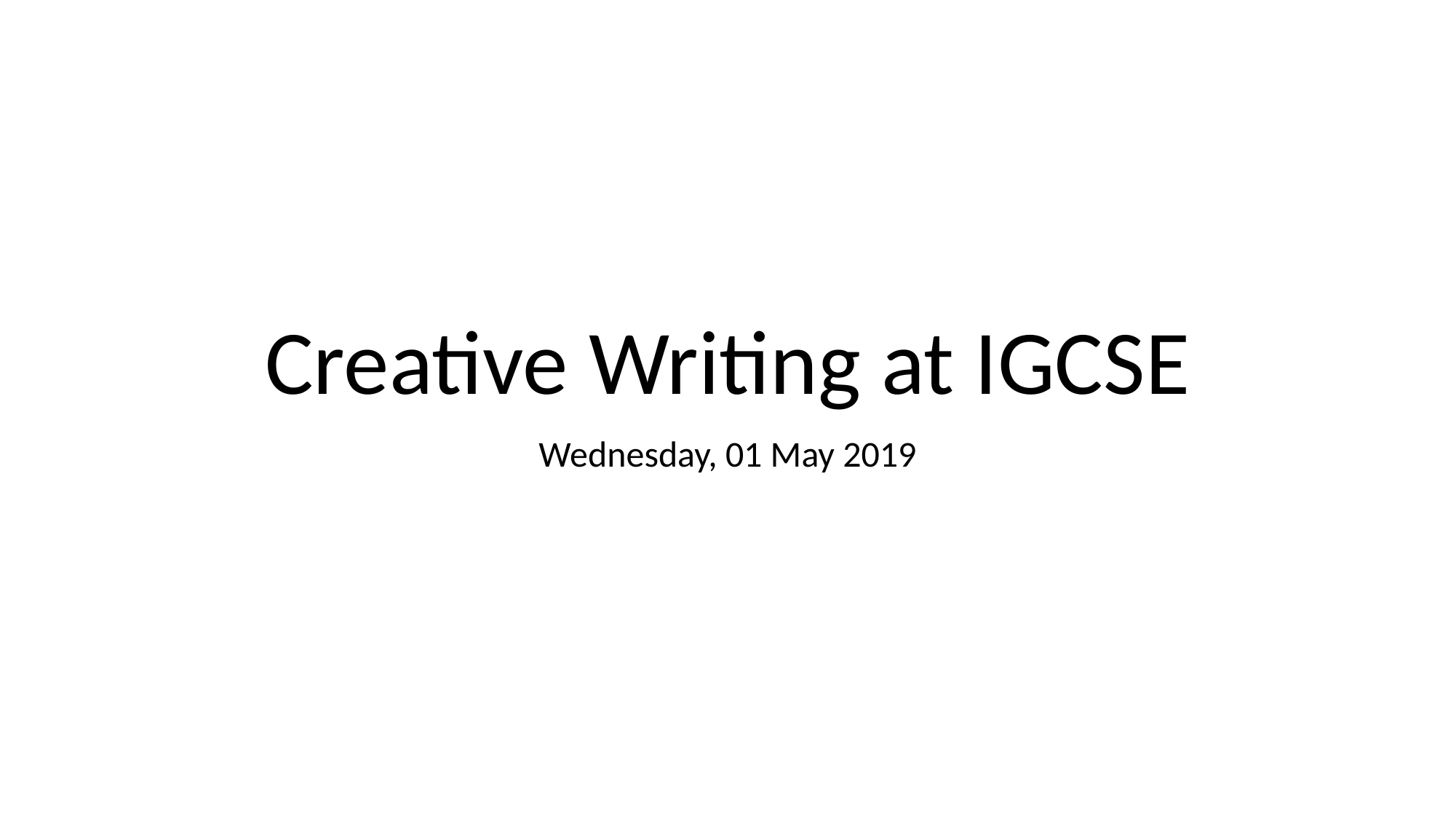

# Creative Writing at IGCSE
Wednesday, 01 May 2019